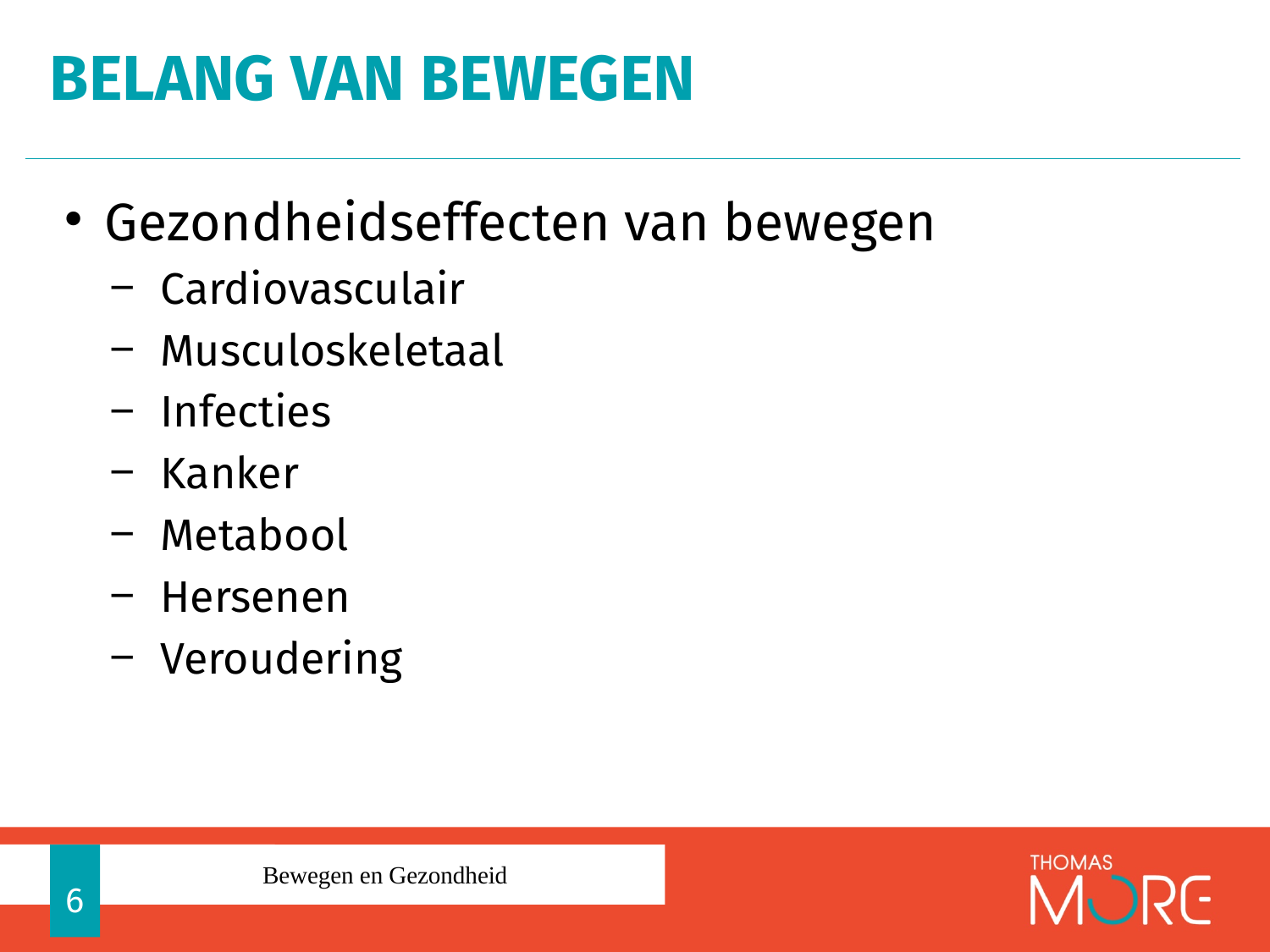

# Belang van bewegen
Gezondheidseffecten van bewegen
Cardiovasculair
Musculoskeletaal
Infecties
Kanker
Metabool
Hersenen
Veroudering
6
Bewegen en Gezondheid